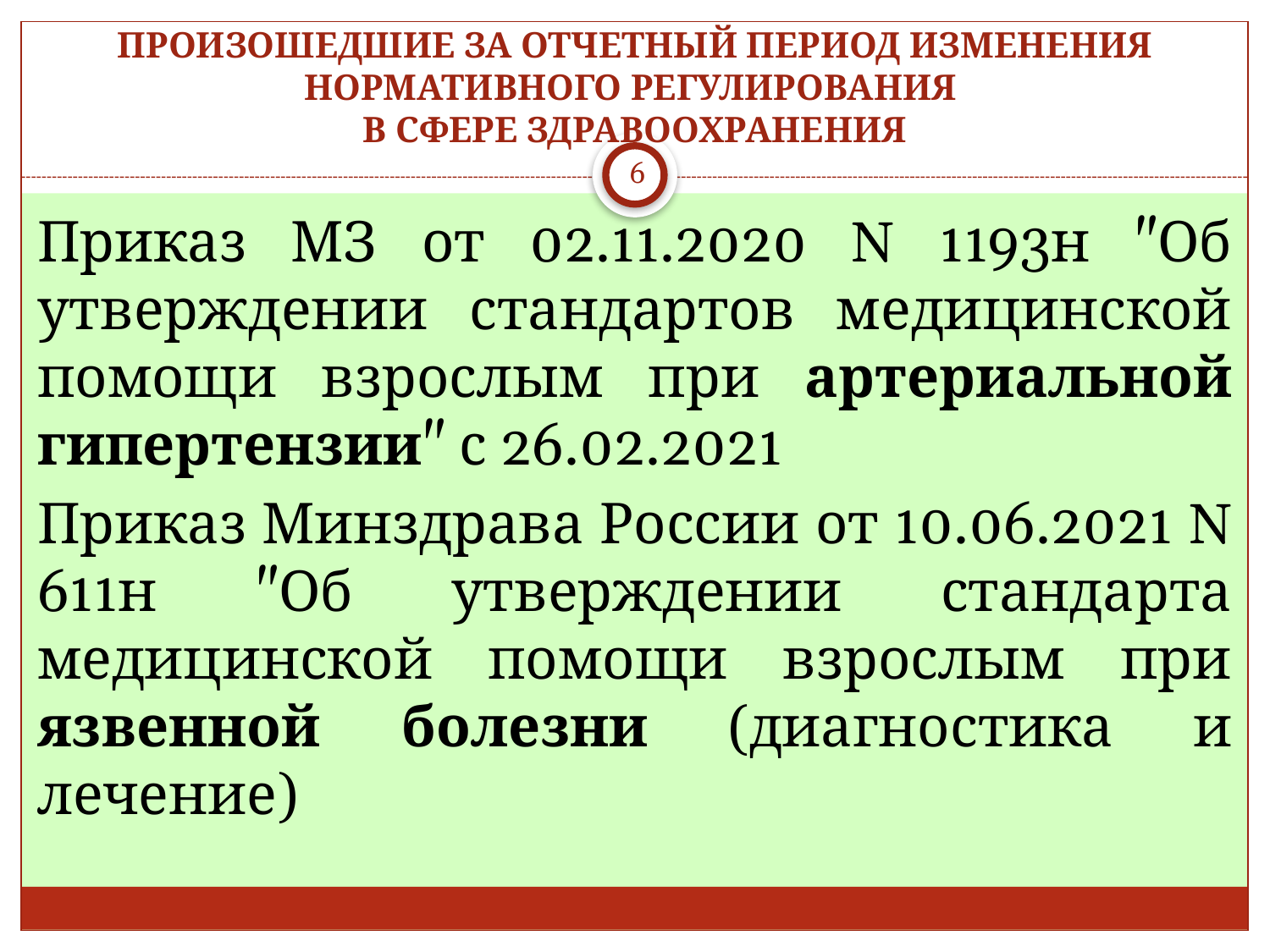

# ПРОИЗОШЕДШИЕ ЗА ОТЧЕТНЫЙ ПЕРИОД ИЗМЕНЕНИЯ НОРМАТИВНОГО РЕГУЛИРОВАНИЯ В СФЕРЕ ЗДРАВООХРАНЕНИЯ
6
Приказ МЗ от 02.11.2020 N 1193н "Об утверждении стандартов медицинской помощи взрослым при артериальной гипертензии" с 26.02.2021
Приказ Минздрава России от 10.06.2021 N 611н "Об утверждении стандарта медицинской помощи взрослым при язвенной болезни (диагностика и лечение)